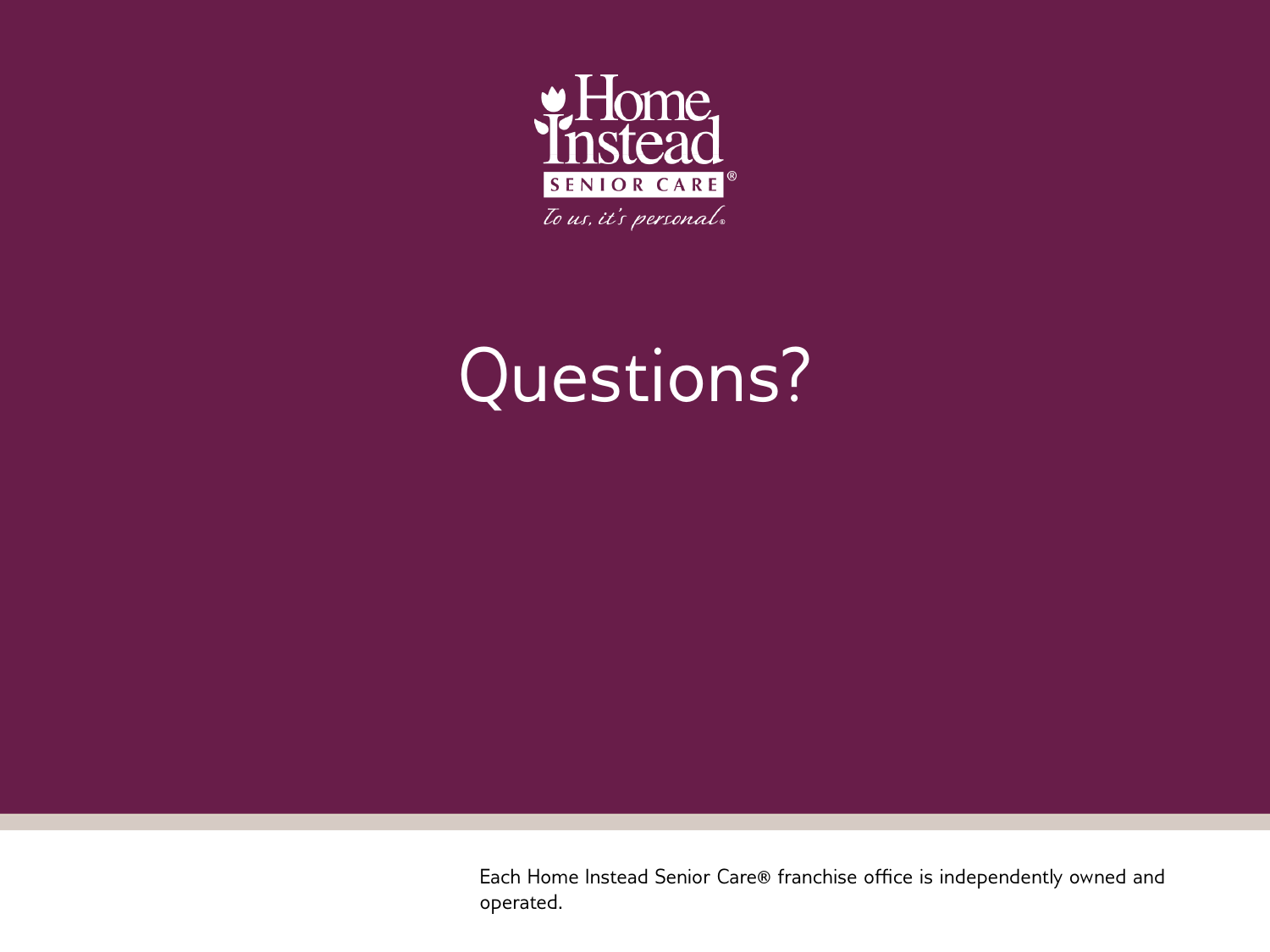

# Questions?
Each Home Instead Senior Care® franchise office is independently owned and operated.